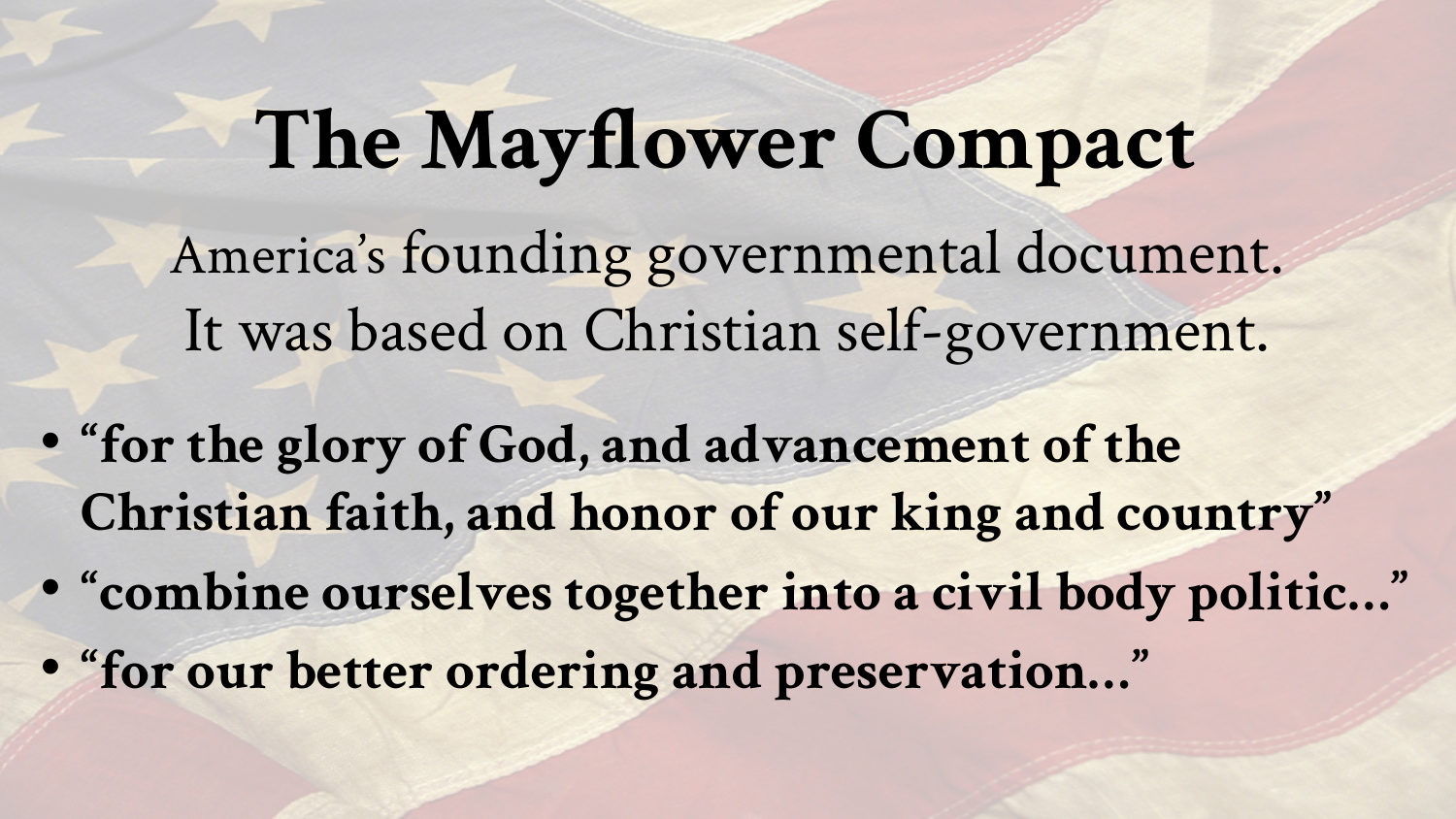

# The Mayflower Compact
America’s founding governmental document. It was based on Christian self-government.
“for the glory of God, and advancement of the  Christian faith, and honor of our king and country”
“combine ourselves together into a civil body politic…”
“for our better ordering and preservation…”